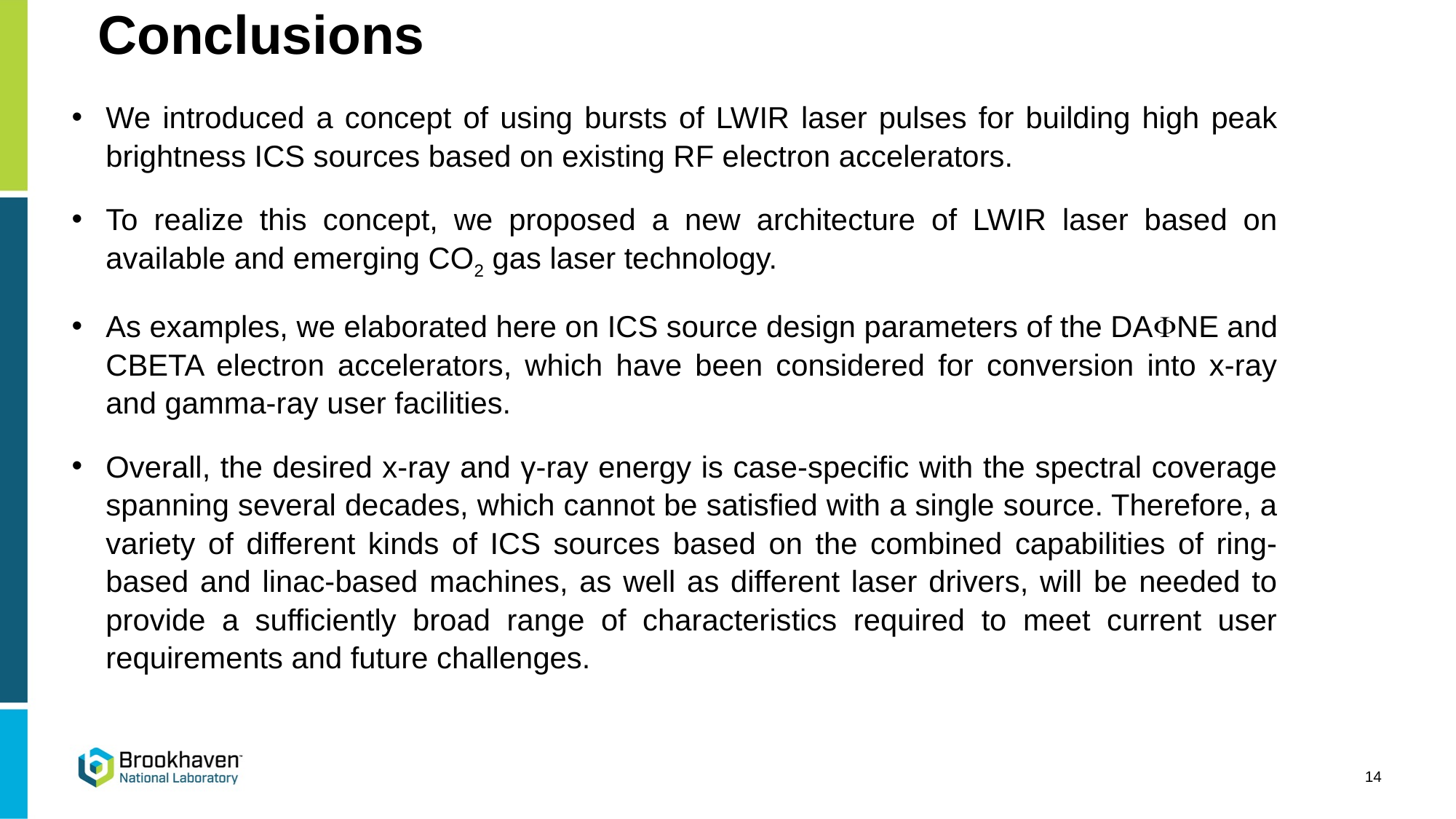

# Conclusions
We introduced a concept of using bursts of LWIR laser pulses for building high peak brightness ICS sources based on existing RF electron accelerators.
To realize this concept, we proposed a new architecture of LWIR laser based on available and emerging CO2 gas laser technology.
As examples, we elaborated here on ICS source design parameters of the DAΦNE and CBETA electron accelerators, which have been considered for conversion into x-ray and gamma-ray user facilities.
Overall, the desired x-ray and γ-ray energy is case-specific with the spectral coverage spanning several decades, which cannot be satisfied with a single source. Therefore, a variety of different kinds of ICS sources based on the combined capabilities of ring-based and linac-based machines, as well as different laser drivers, will be needed to provide a sufficiently broad range of characteristics required to meet current user requirements and future challenges.

14